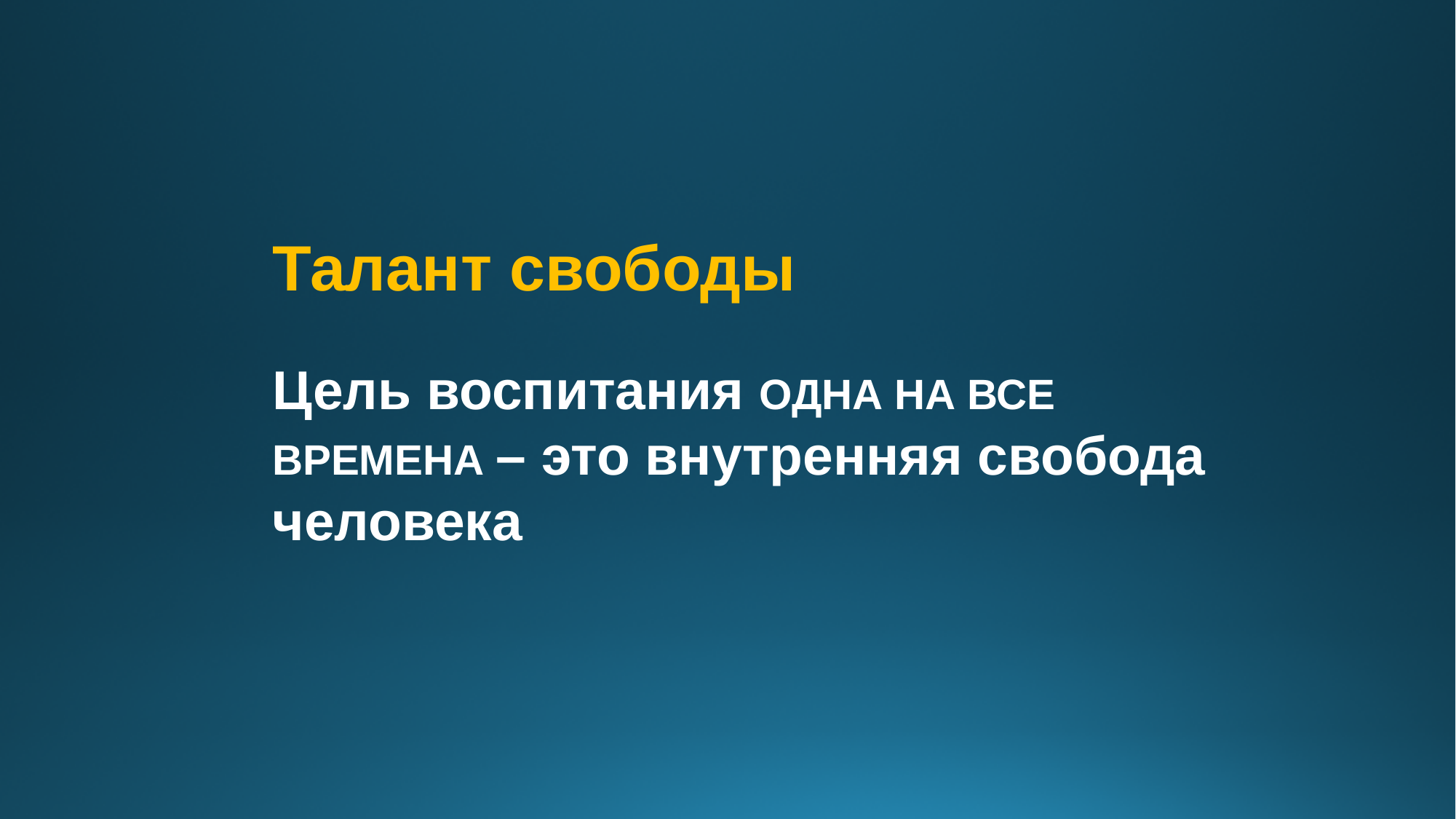

Талант свободы
Цель воспитания ОДНА НА ВСЕ ВРЕМЕНА – это внутренняя свобода человека